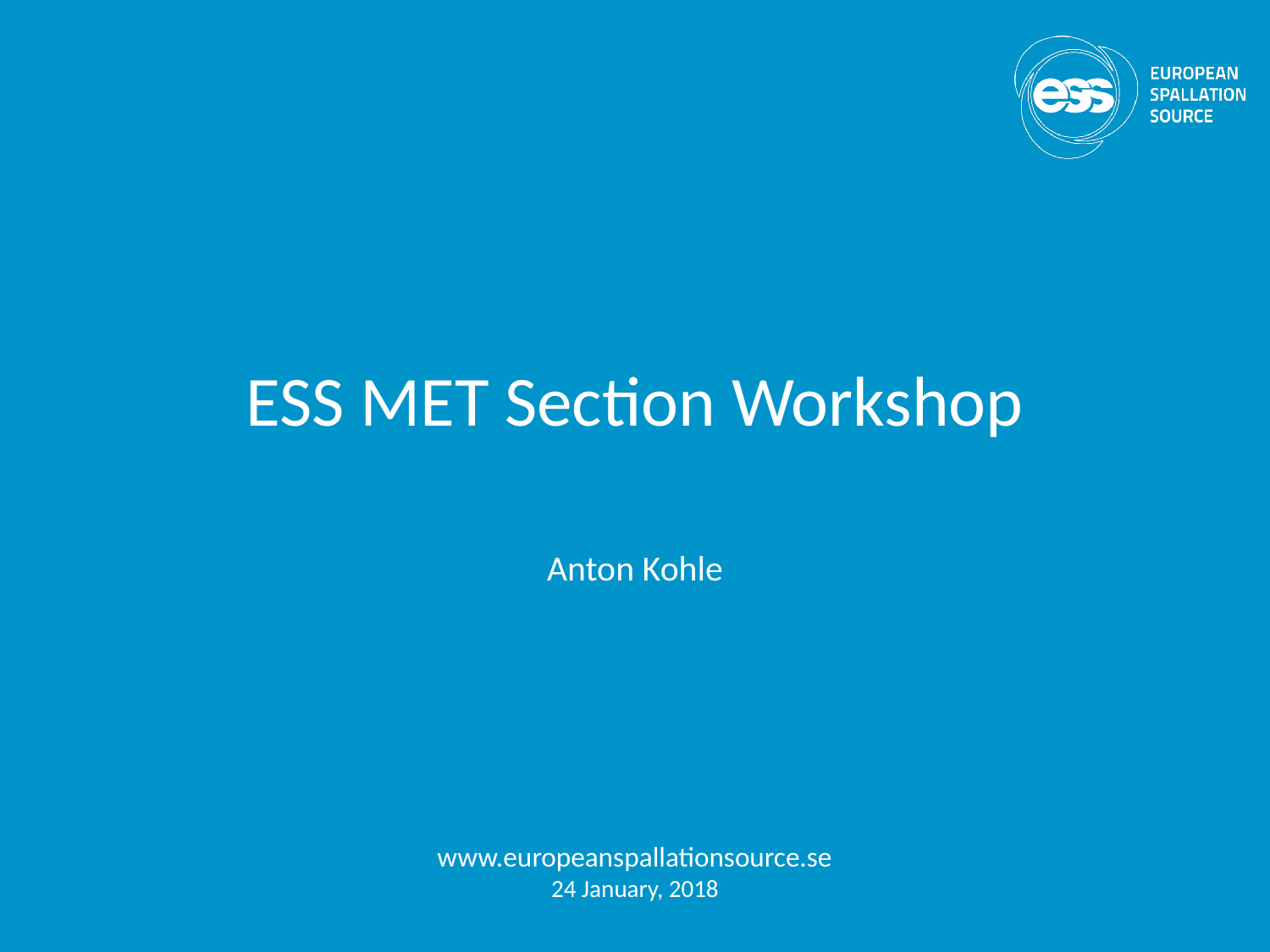

# ESS MET Section Workshop
Anton Kohle

www.europeanspallationsource.se
24 January, 2018